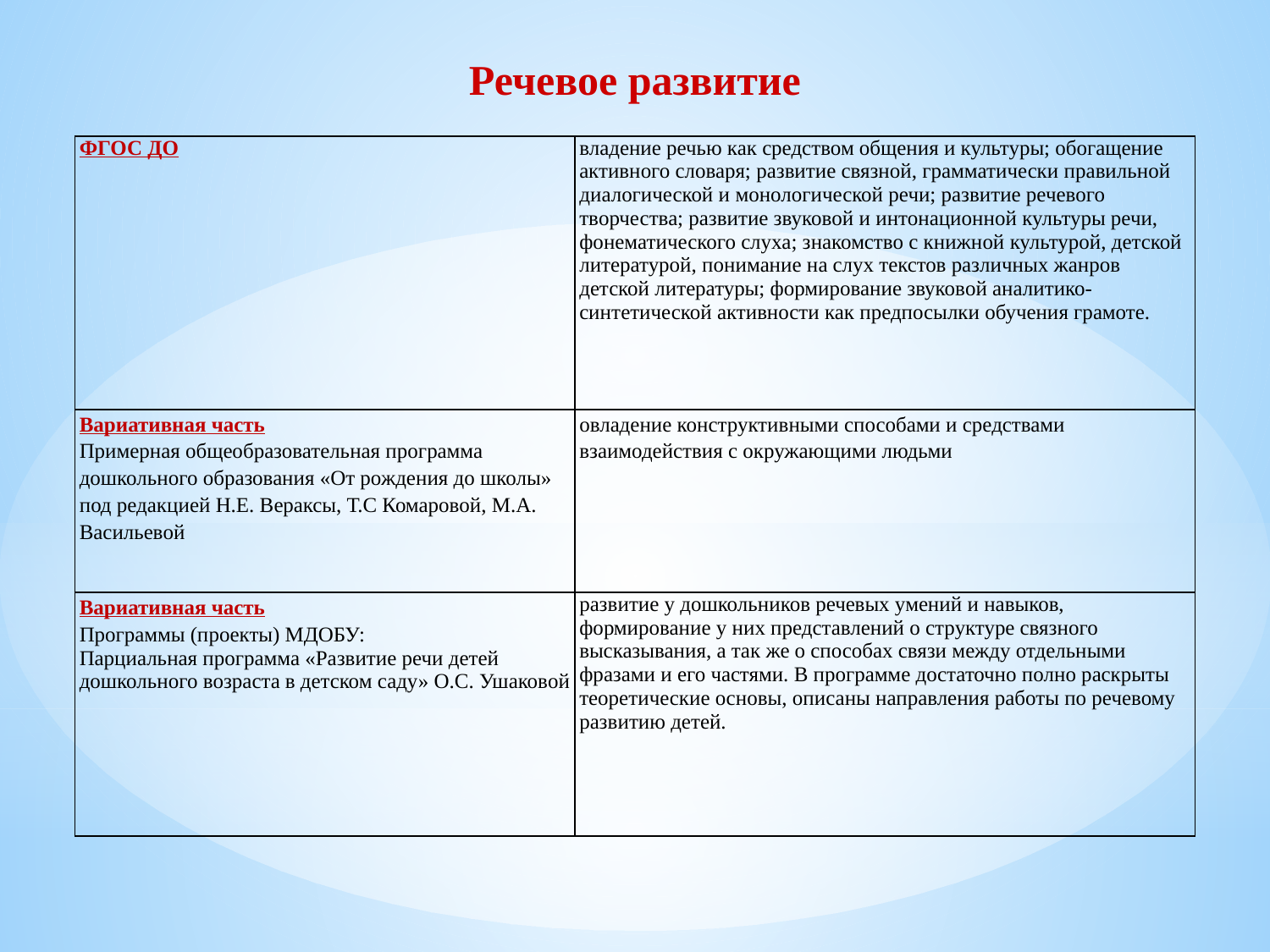

Речевое развитие

| ФГОС ДО | владение речью как средством общения и культуры; обогащение активного словаря; развитие связной, грамматически правильной диалогической и монологической речи; развитие речевого творчества; развитие звуковой и интонационной культуры речи, фонематического слуха; знакомство с книжной культурой, детской литературой, понимание на слух текстов различных жанров детской литературы; формирование звуковой аналитико-синтетической активности как предпосылки обучения грамоте. |
| --- | --- |
| Вариативная часть Примерная общеобразовательная программа дошкольного образования «От рождения до школы» под редакцией Н.Е. Вераксы, Т.С Комаровой, М.А. Васильевой | овладение конструктивными способами и средствами взаимодействия с окружающими людьми |
| Вариативная часть Программы (проекты) МДОБУ: Парциальная программа «Развитие речи детей дошкольного возраста в детском саду» О.С. Ушаковой | развитие у дошкольников речевых умений и навыков, формирование у них представлений о структуре связного высказывания, а так же о способах связи между отдельными фразами и его частями. В программе достаточно полно раскрыты теоретические основы, описаны направления работы по речевому развитию детей. |